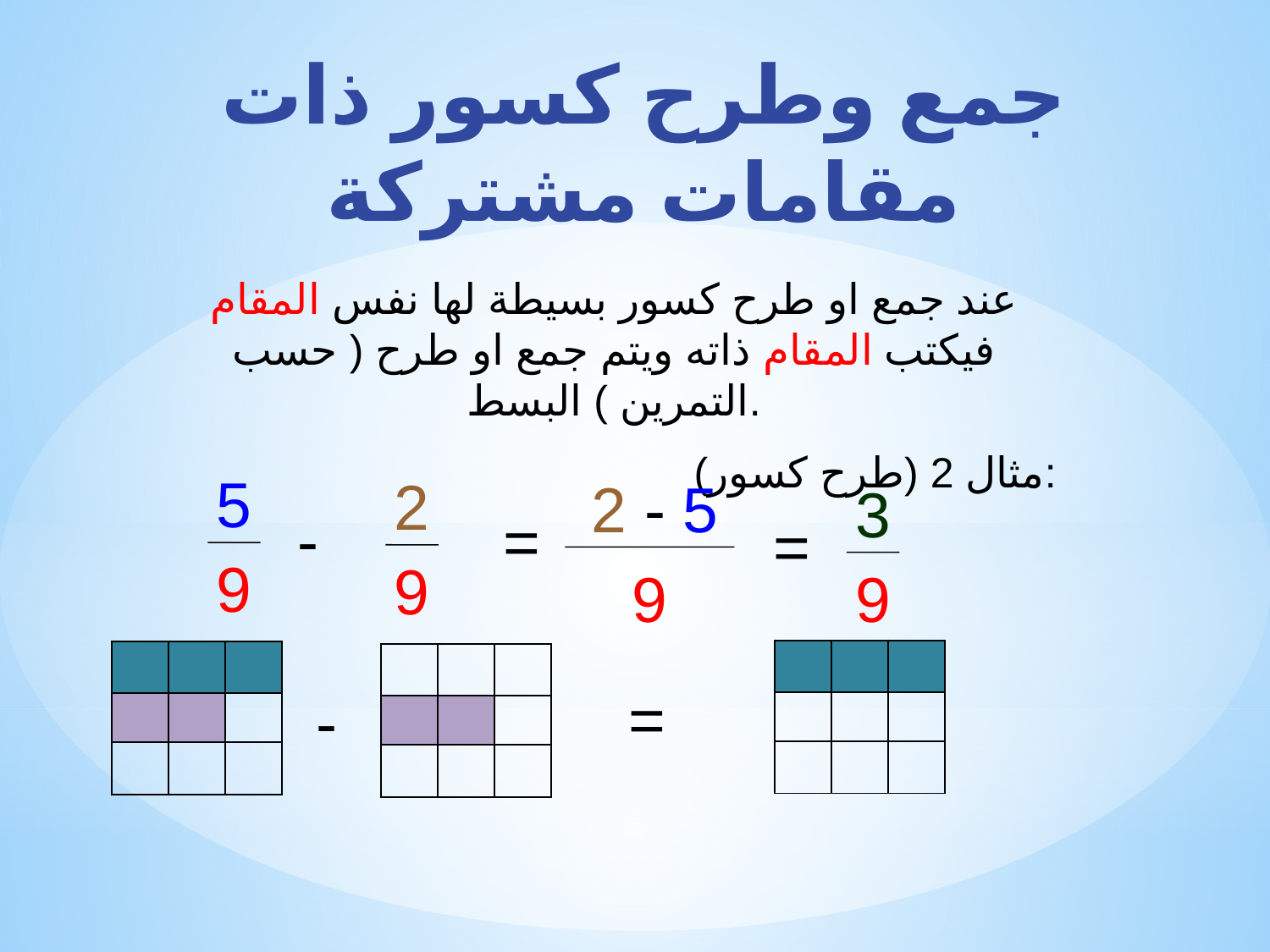

# جمع وطرح كسور ذات مقامات مشتركة
عند جمع او طرح كسور بسيطة لها نفس المقام فيكتب المقام ذاته ويتم جمع او طرح ( حسب التمرين ) البسط.
مثال 2 (طرح كسور):
5
9

2
9

2 - 5
3
9

-
=
=

9
|  |  |  |
| --- | --- | --- |
|  |  |  |
|  |  |  |
|  |  |  |
| --- | --- | --- |
|  |  |  |
|  |  |  |
|  |  |  |
| --- | --- | --- |
|  |  |  |
|  |  |  |
=
-